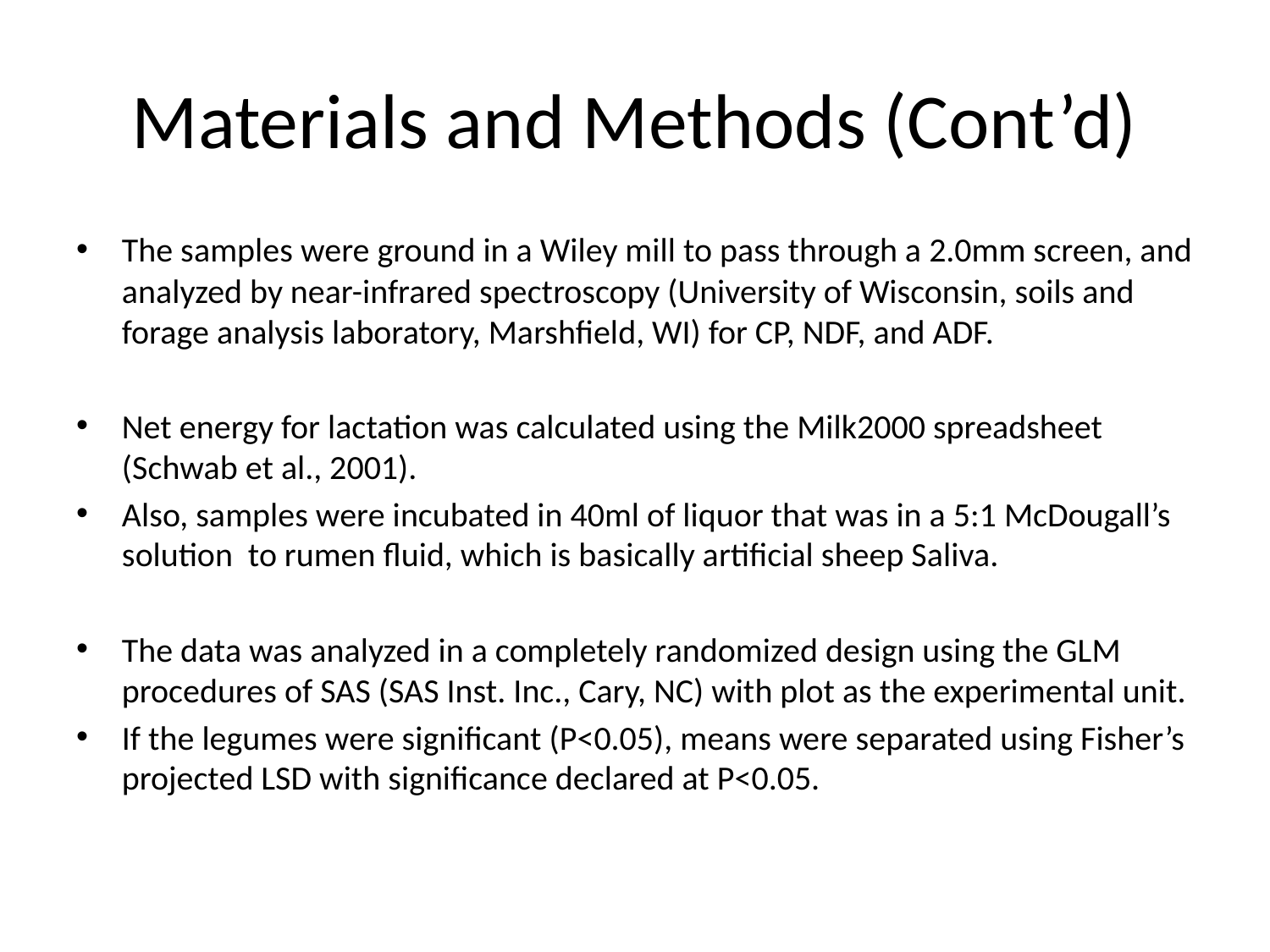

# Materials and Methods (Cont’d)
The samples were ground in a Wiley mill to pass through a 2.0mm screen, and analyzed by near-infrared spectroscopy (University of Wisconsin, soils and forage analysis laboratory, Marshfield, WI) for CP, NDF, and ADF.

Net energy for lactation was calculated using the Milk2000 spreadsheet (Schwab et al., 2001).
Also, samples were incubated in 40ml of liquor that was in a 5:1 McDougall’s solution  to rumen fluid, which is basically artificial sheep Saliva.

The data was analyzed in a completely randomized design using the GLM procedures of SAS (SAS Inst. Inc., Cary, NC) with plot as the experimental unit.
If the legumes were significant (P<0.05), means were separated using Fisher’s projected LSD with significance declared at P<0.05.